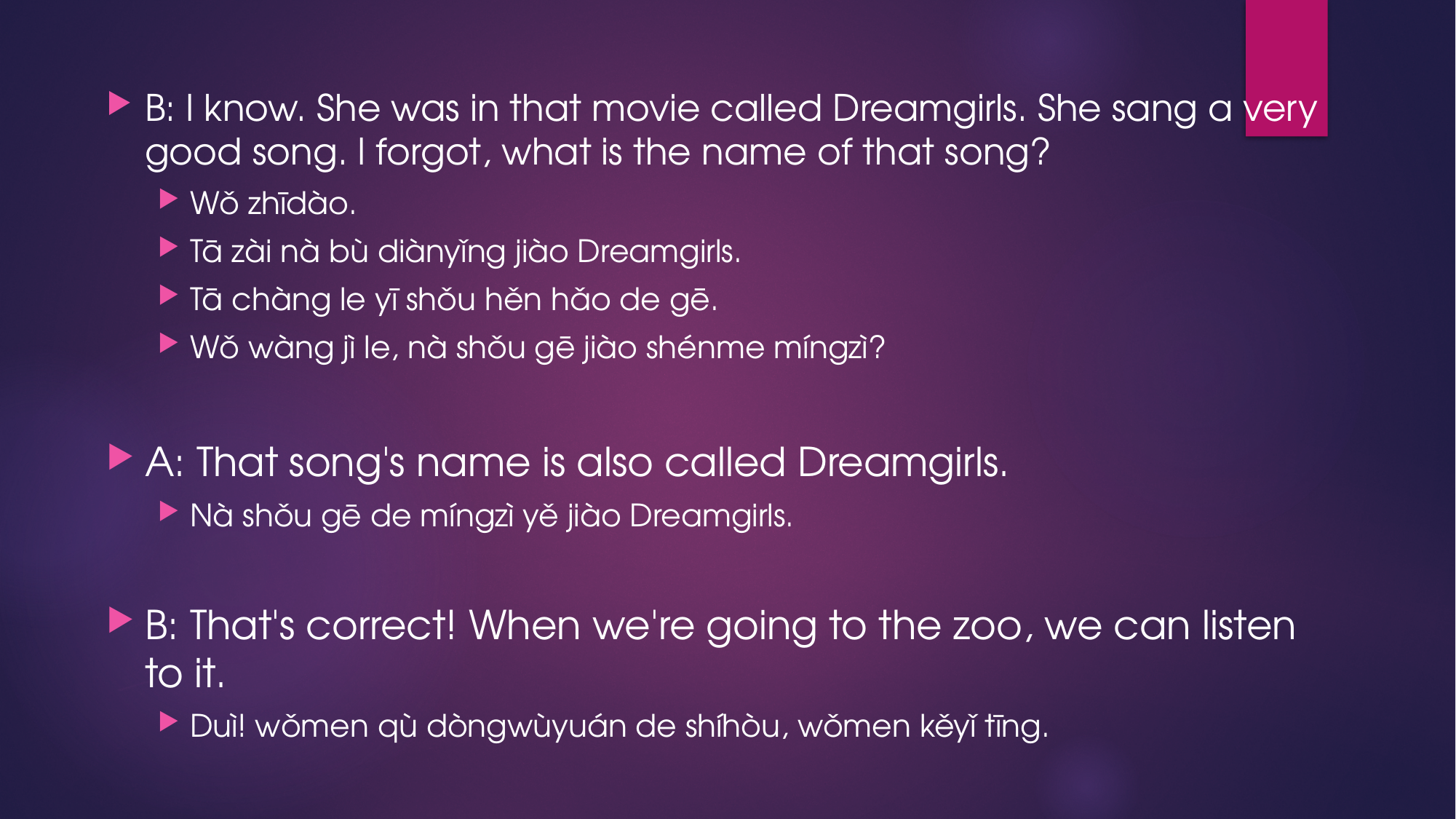

B: I know. She was in that movie called Dreamgirls. She sang a very good song. I forgot, what is the name of that song?
Wǒ zhīdào.
Tā zài nà bù diànyǐng jiào Dreamgirls.
Tā chàng le yī shǒu hěn hǎo de gē.
Wǒ wàng jì le, nà shǒu gē jiào shénme míngzì?

A: That song's name is also called Dreamgirls.
Nà shǒu gē de míngzì yě jiào Dreamgirls.

B: That's correct! When we're going to the zoo, we can listen to it.
Duì! wǒmen qù dòngwùyuán de shíhòu, wǒmen kěyǐ tīng.